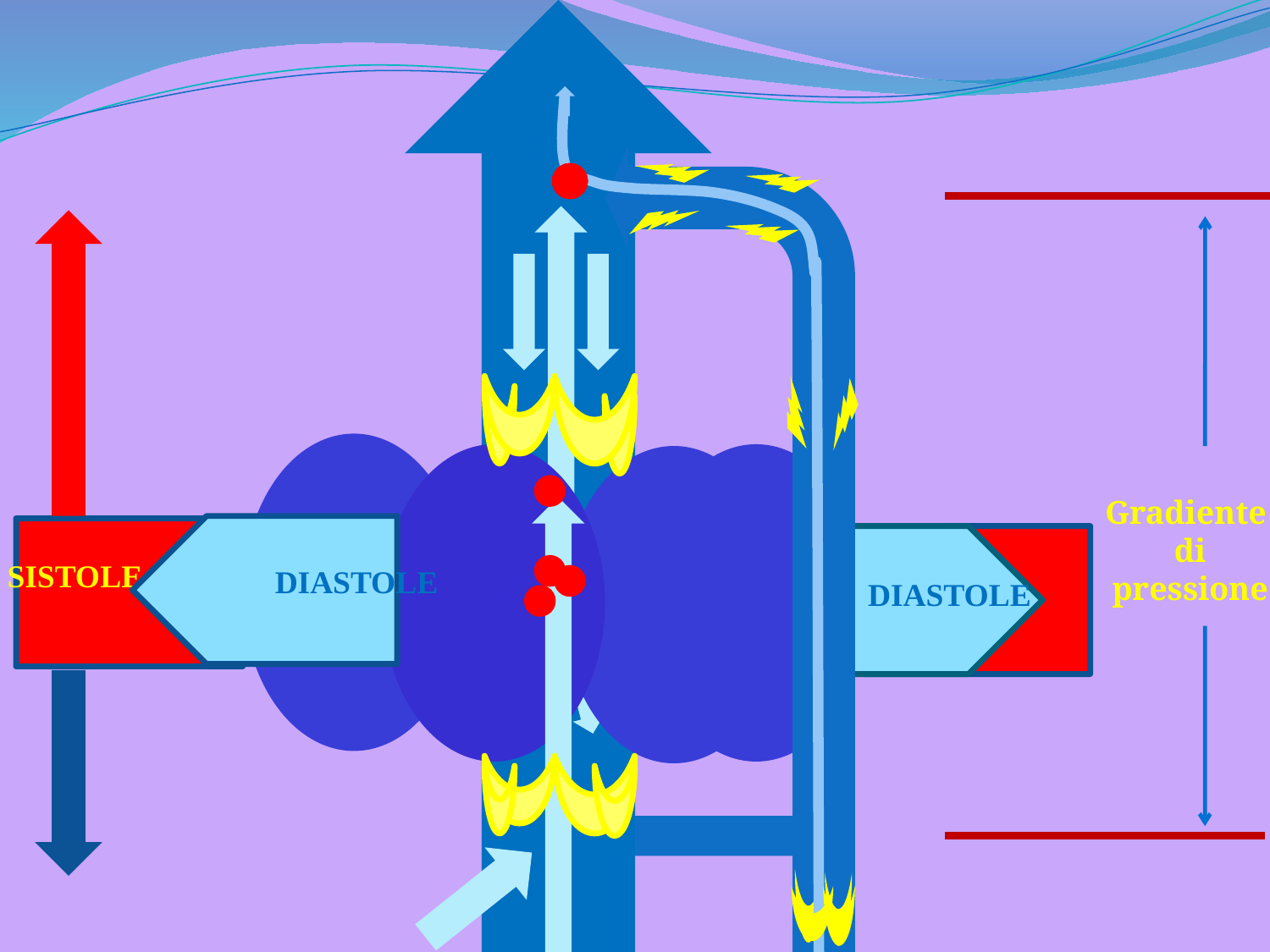

Gradiente
di
pressione

SISTOLE

           DIASTOLE
SISTOLE

DIASTOLE